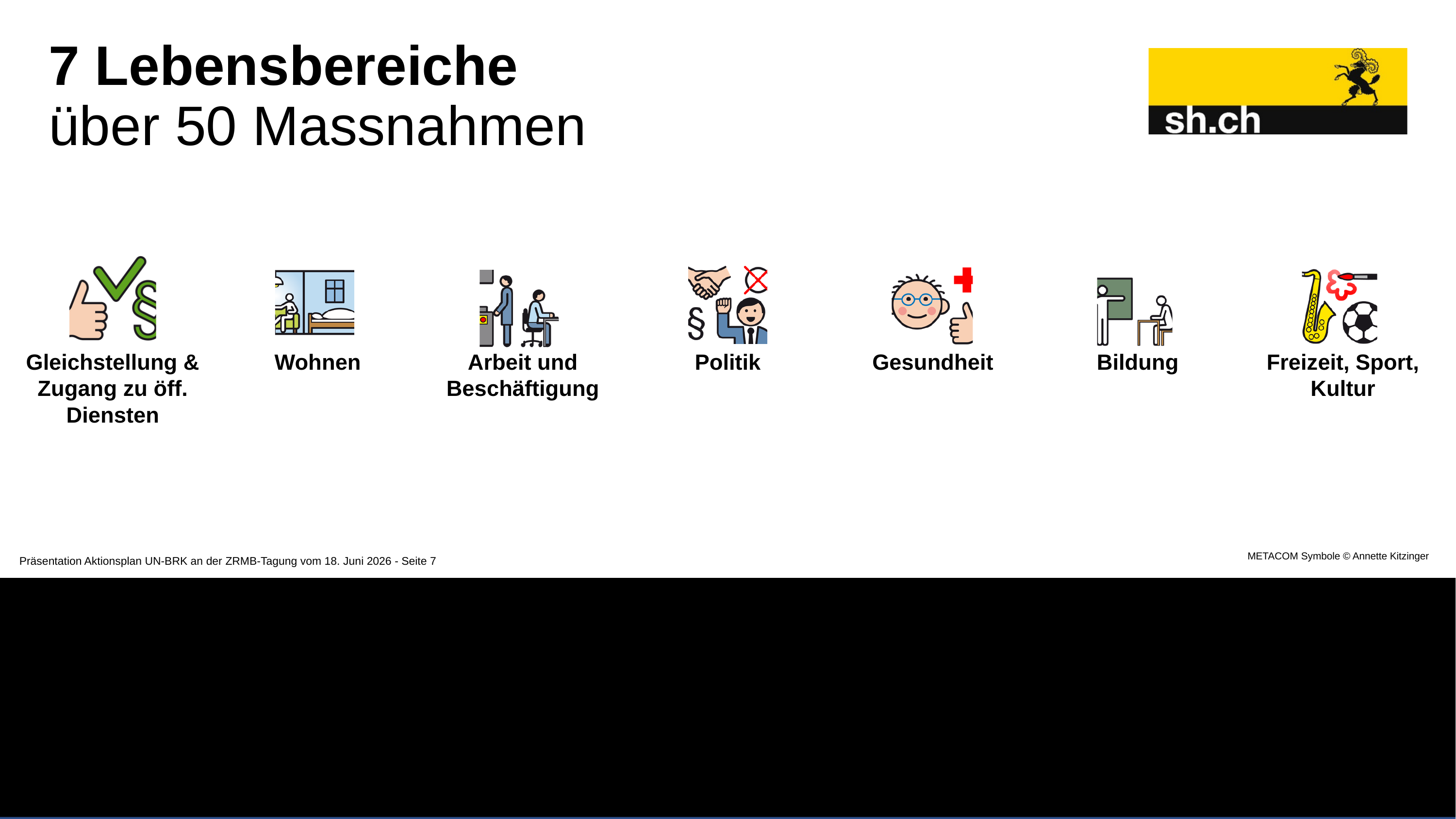

7 Lebensbereiche
über 50 Massnahmen

Gleichstellung & Zugang zu öff. Diensten
Wohnen
Arbeit und Beschäftigung
Politik
Gesundheit
Bildung
Freizeit, Sport, Kultur
METACOM Symbole © Annette Kitzinger
Präsentation Aktionsplan UN-BRK an der ZRMB-Tagung vom 18. Juni 2026 - Seite 7

Kanton Schaffhausen

Präsentation Aktionsplan UN-BRK an der ZRMB-Tagung vom 18. Juni 2026

Seite 4